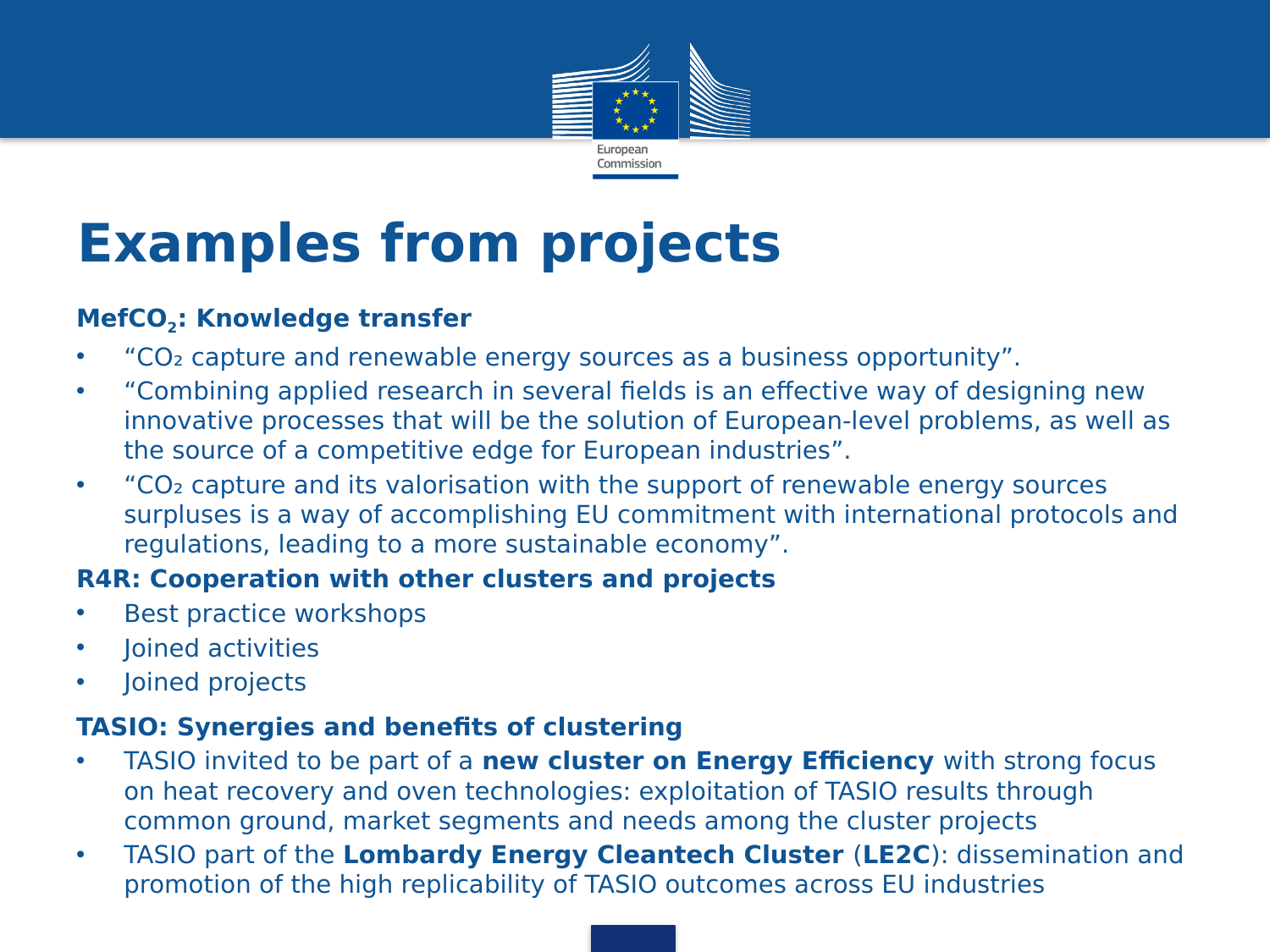

# Examples from projects
MefCO2: Knowledge transfer
“CO₂ capture and renewable energy sources as a business opportunity”.
“Combining applied research in several fields is an effective way of designing new innovative processes that will be the solution of European-level problems, as well as the source of a competitive edge for European industries”.
“CO₂ capture and its valorisation with the support of renewable energy sources surpluses is a way of accomplishing EU commitment with international protocols and regulations, leading to a more sustainable economy”.
R4R: Cooperation with other clusters and projects
Best practice workshops
Joined activities
Joined projects

TASIO: Synergies and benefits of clustering
TASIO invited to be part of a new cluster on Energy Efficiency with strong focus on heat recovery and oven technologies: exploitation of TASIO results through common ground, market segments and needs among the cluster projects
TASIO part of the Lombardy Energy Cleantech Cluster (LE2C): dissemination and promotion of the high replicability of TASIO outcomes across EU industries